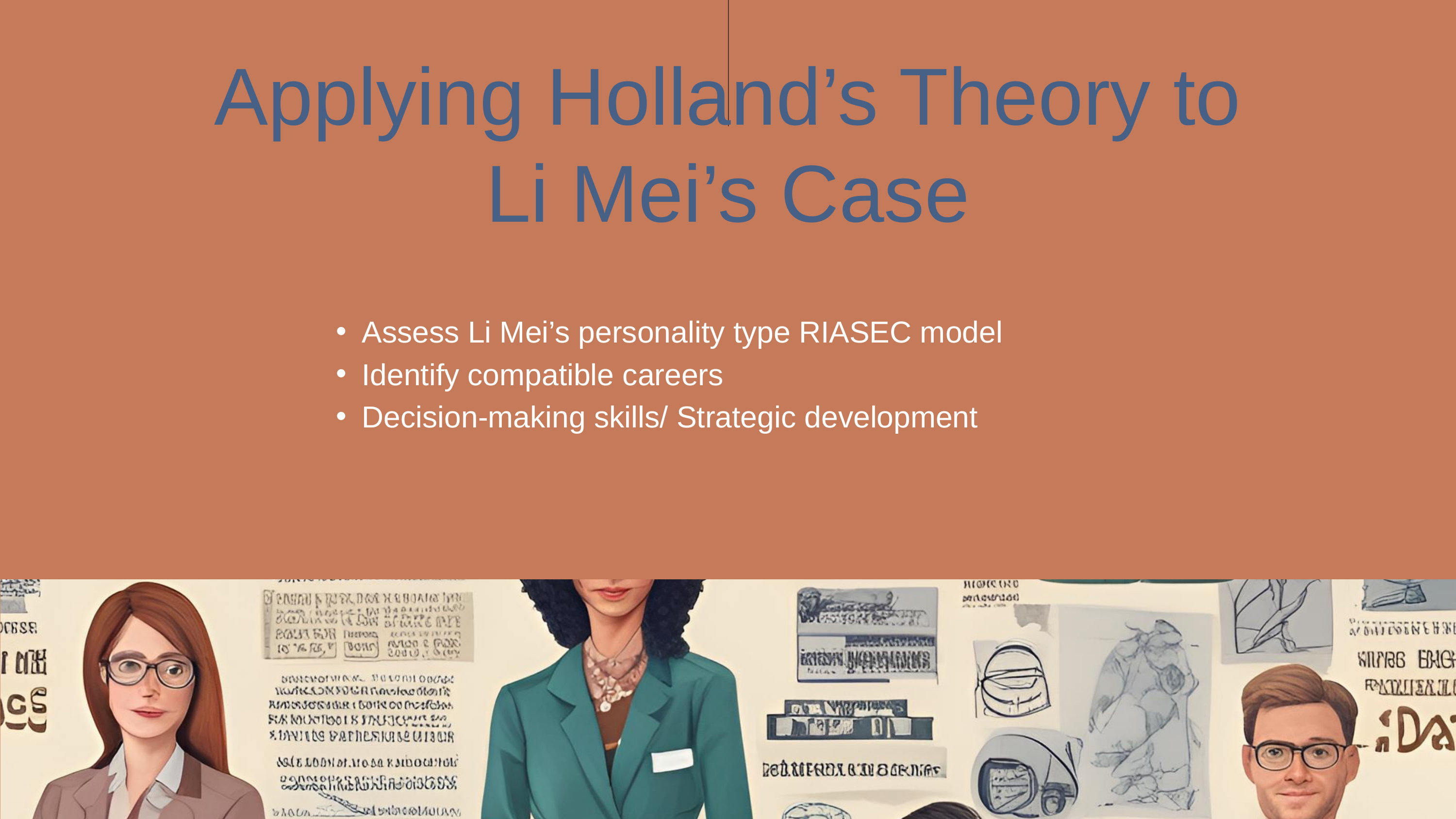

Applying Holland’s Theory to Li Mei’s Case

Assess Li Mei’s personality type RIASEC model
Identify compatible careers
Decision-making skills/ Strategic development